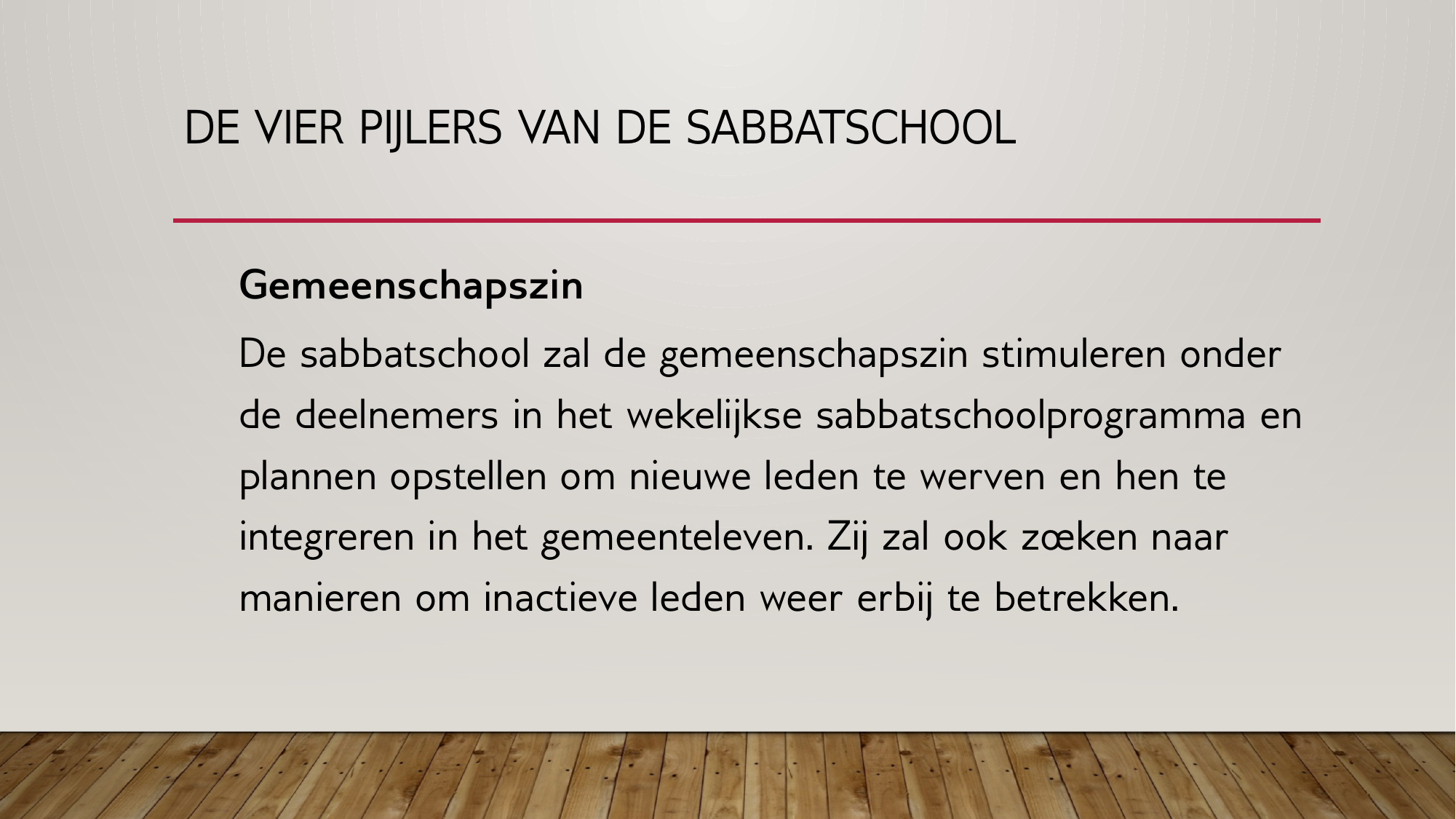

# De vier pijlers van de sabbatschool
Gemeenschapszin
De sabbatschool zal de gemeenschapszin stimuleren onder de deelnemers in het wekelijkse sabbatschoolprogramma en plannen opstellen om nieuwe leden te werven en hen te integreren in het gemeenteleven. Zij zal ook zoeken naar manieren om inactieve leden weer erbij te betrekken.